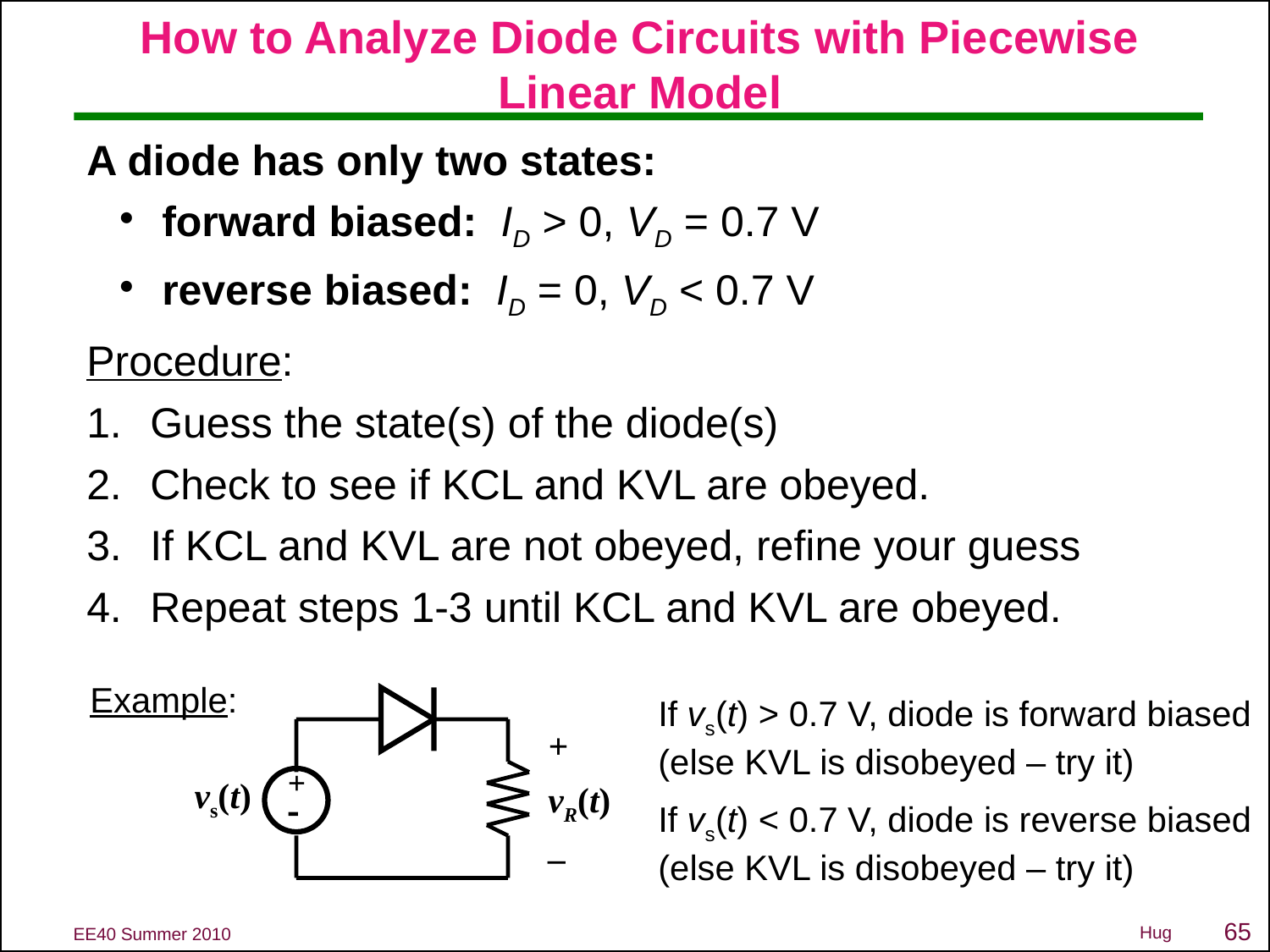

# How to Analyze Diode Circuits with Piecewise Linear Model
A diode has only two states:
 forward biased:  ID > 0, VD = 0.7 V
 reverse biased:  ID = 0, VD < 0.7 V
Procedure:
Guess the state(s) of the diode(s)
Check to see if KCL and KVL are obeyed.
If KCL and KVL are not obeyed, refine your guess
Repeat steps 1-3 until KCL and KVL are obeyed.
Example:
If vs(t) > 0.7 V, diode is forward biased (else KVL is disobeyed – try it)

+
vR(t)
–

+
−

vs(t)

If vs(t) < 0.7 V, diode is reverse biased (else KVL is disobeyed – try it)